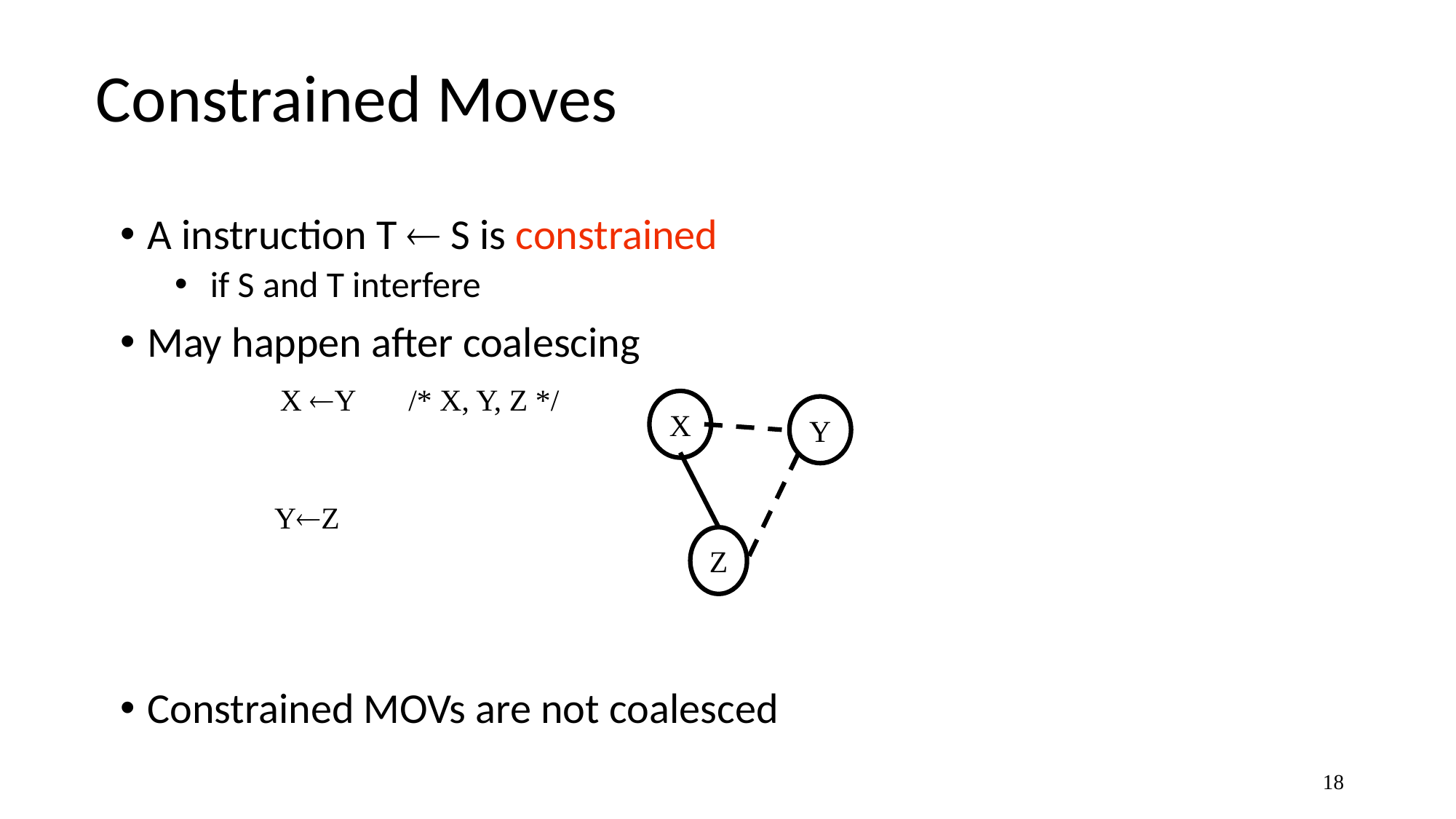

# Constrained Moves
A instruction T ← S is constrained
 if S and T interfere
May happen after coalescing

Constrained MOVs are not coalesced

X ←Y       /* X, Y, Z */
X
Y
Y←Z
Z
18